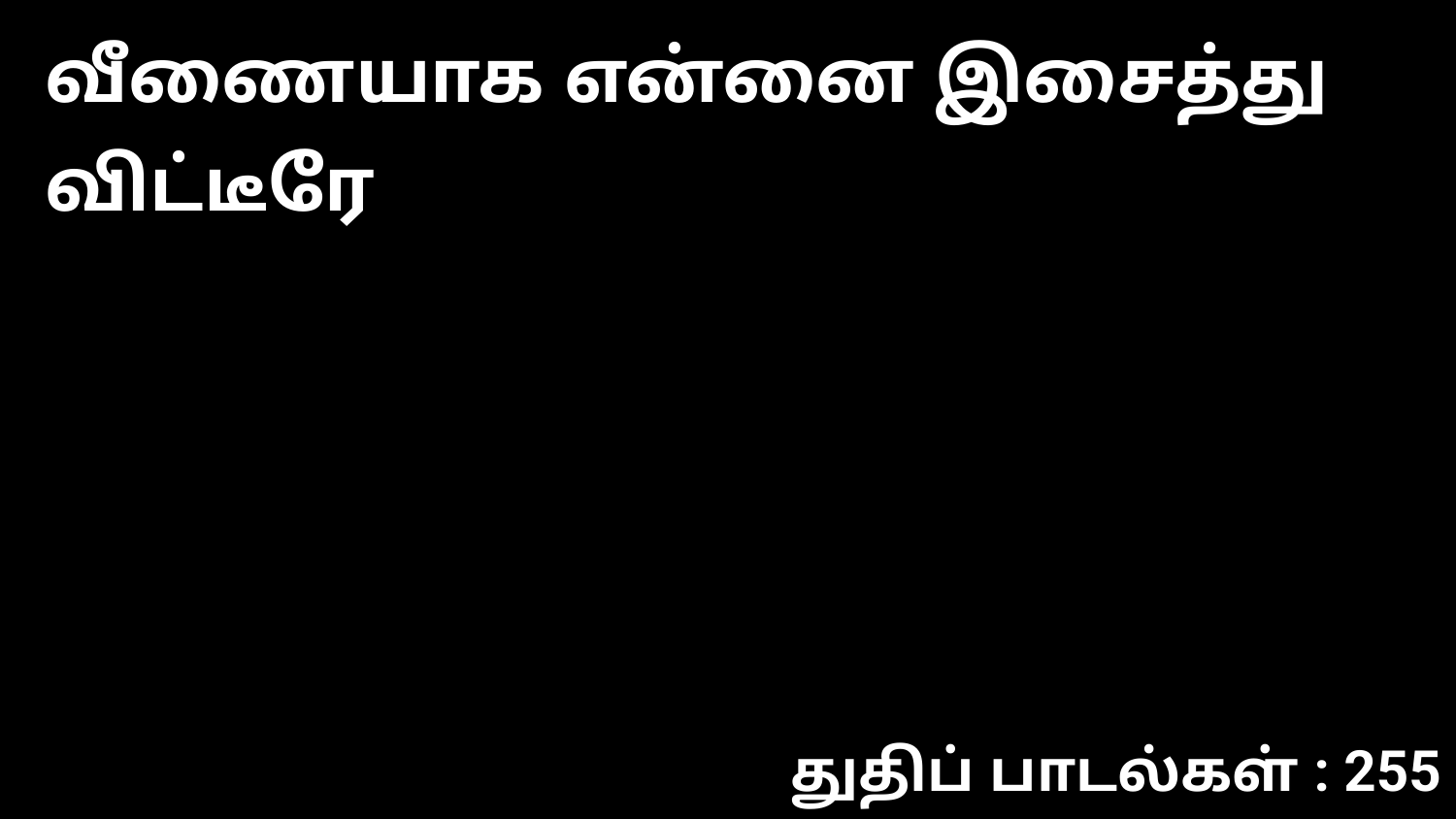

வீணையாக என்னை இசைத்து விட்டீரே
துதிப் பாடல்கள் : 255